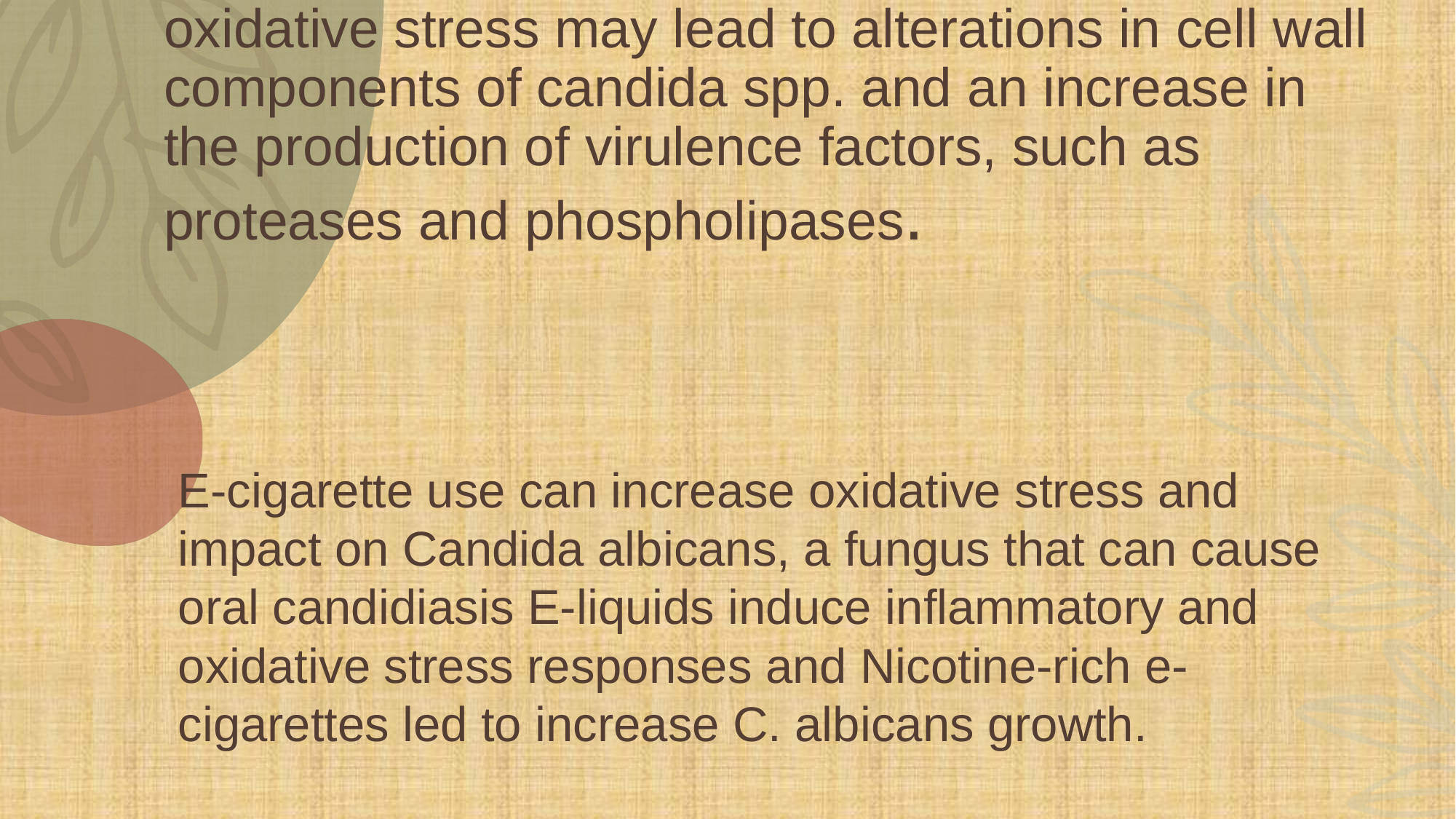

# oxidative stress may lead to alterations in cell wall components of candida spp. and an increase in the production of virulence factors, such as proteases and phospholipases.
E-cigarette use can increase oxidative stress and impact on Candida albicans, a fungus that can cause oral candidiasis E-liquids induce inflammatory and oxidative stress responses and Nicotine-rich e-cigarettes led to increase C. albicans growth.